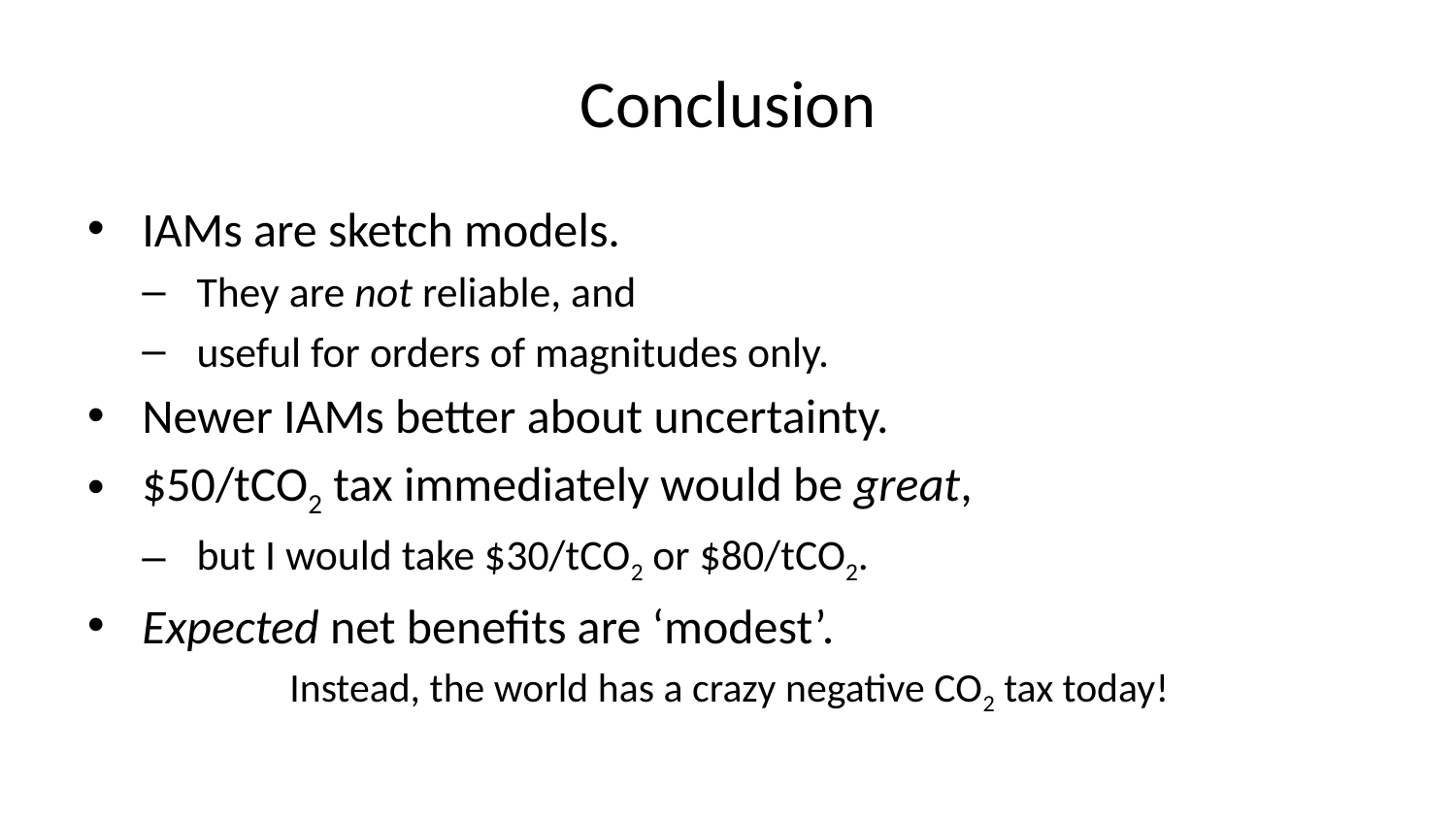

# Conclusion
IAMs are sketch models.
They are not reliable, and
useful for orders of magnitudes only.
Newer IAMs better about uncertainty.
$50/tCO2 tax immediately would be great,
but I would take $30/tCO2 or $80/tCO2.
Expected net benefits are ‘modest’.
Instead, the world has a crazy negative CO2 tax today!